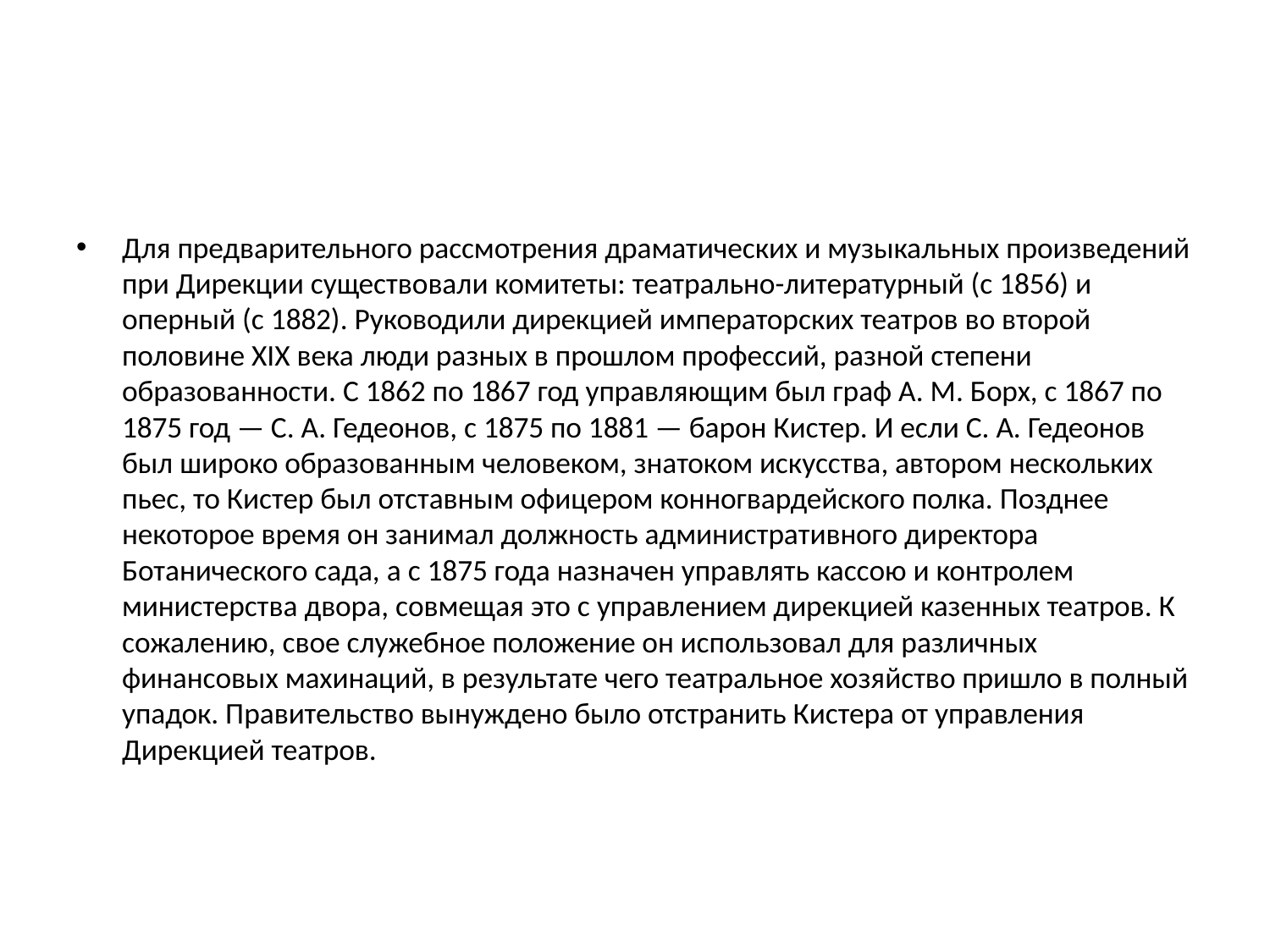

#
Для предварительного рассмотрения драматических и музыкальных произведений при Дирекции существовали комитеты: театрально-литературный (с 1856) и оперный (с 1882). Руководили дирекцией императорских театров во второй половине XIX века люди разных в прошлом профессий, разной степени образованности. С 1862 по 1867 год управляющим был граф А. М. Борх, с 1867 по 1875 год — С. А. Гедеонов, с 1875 по 1881 — барон Кистер. И если С. А. Гедеонов был широко образованным человеком, знатоком искусства, автором нескольких пьес, то Кистер был отставным офицером конногвардейского полка. Позднее некоторое время он занимал должность административного директора Ботанического сада, а с 1875 года назначен управлять кассою и контролем министерства двора, совмещая это с управлением дирекцией казенных театров. К сожалению, свое служебное положение он использовал для различных финансовых махинаций, в результате чего театральное хозяйство пришло в полный упадок. Правительство вынуждено было отстранить Кистера от управления Дирекцией театров.